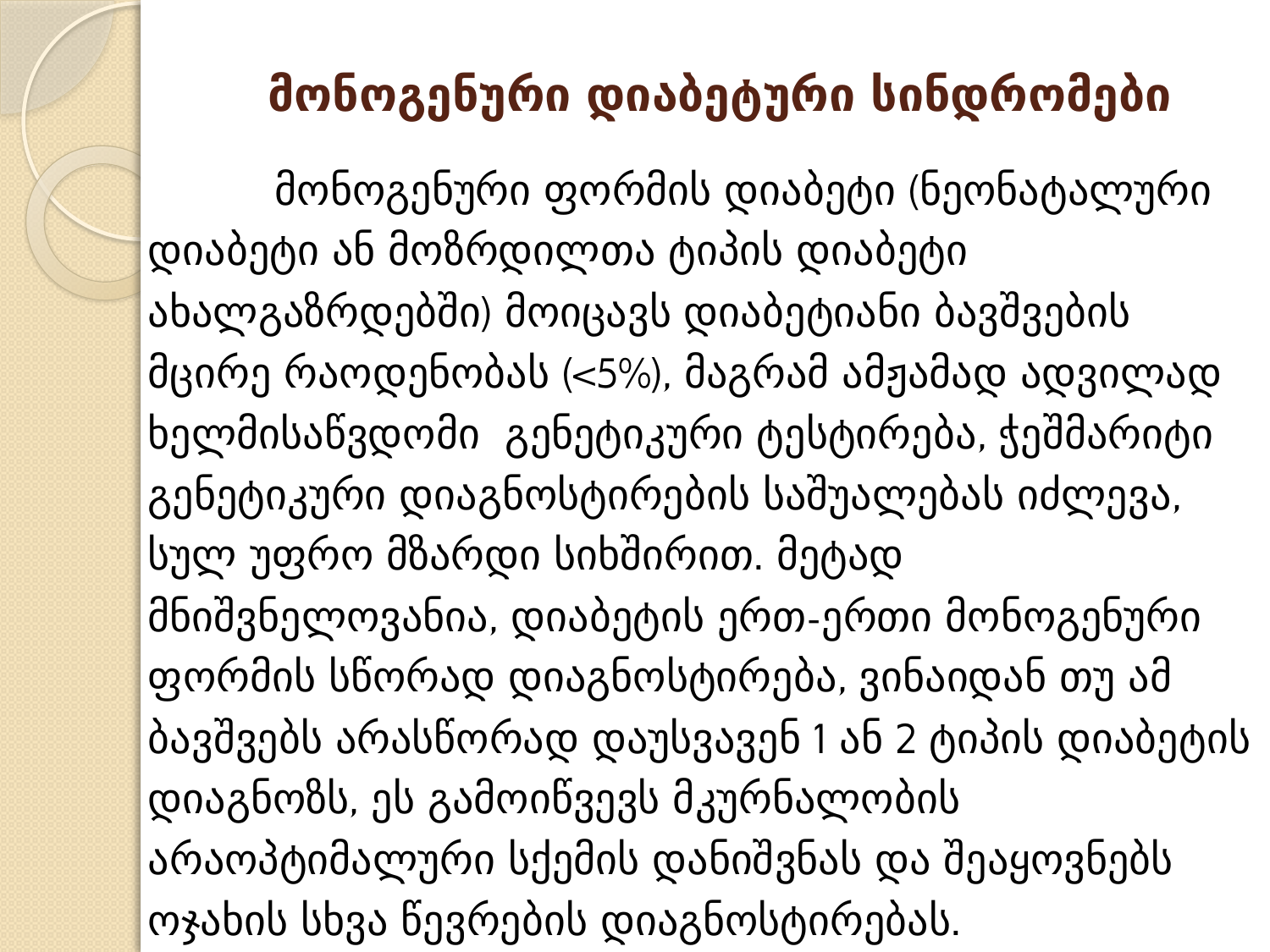

# მონოგენური დიაბეტური სინდრომები
		მონოგენური ფორმის დიაბეტი (ნეონატალური დიაბეტი ან მოზრდილთა ტიპის დიაბეტი ახალგაზრდებში) მოიცავს დიაბეტიანი ბავშვების მცირე რაოდენობას (<5%), მაგრამ ამჟამად ადვილად ხელმისაწვდომი  გენეტიკური ტესტირება, ჭეშმარიტი გენეტიკური დიაგნოსტირების საშუალებას იძლევა, სულ უფრო მზარდი სიხშირით. მეტად მნიშვნელოვანია, დიაბეტის ერთ-ერთი მონოგენური ფორმის სწორად დიაგნოსტირება, ვინაიდან თუ ამ ბავშვებს არასწორად დაუსვავენ 1 ან 2 ტიპის დიაბეტის დიაგნოზს, ეს გამოიწვევს მკურნალობის არაოპტიმალური სქემის დანიშვნას და შეაყოვნებს ოჯახის სხვა წევრების დიაგნოსტირებას.